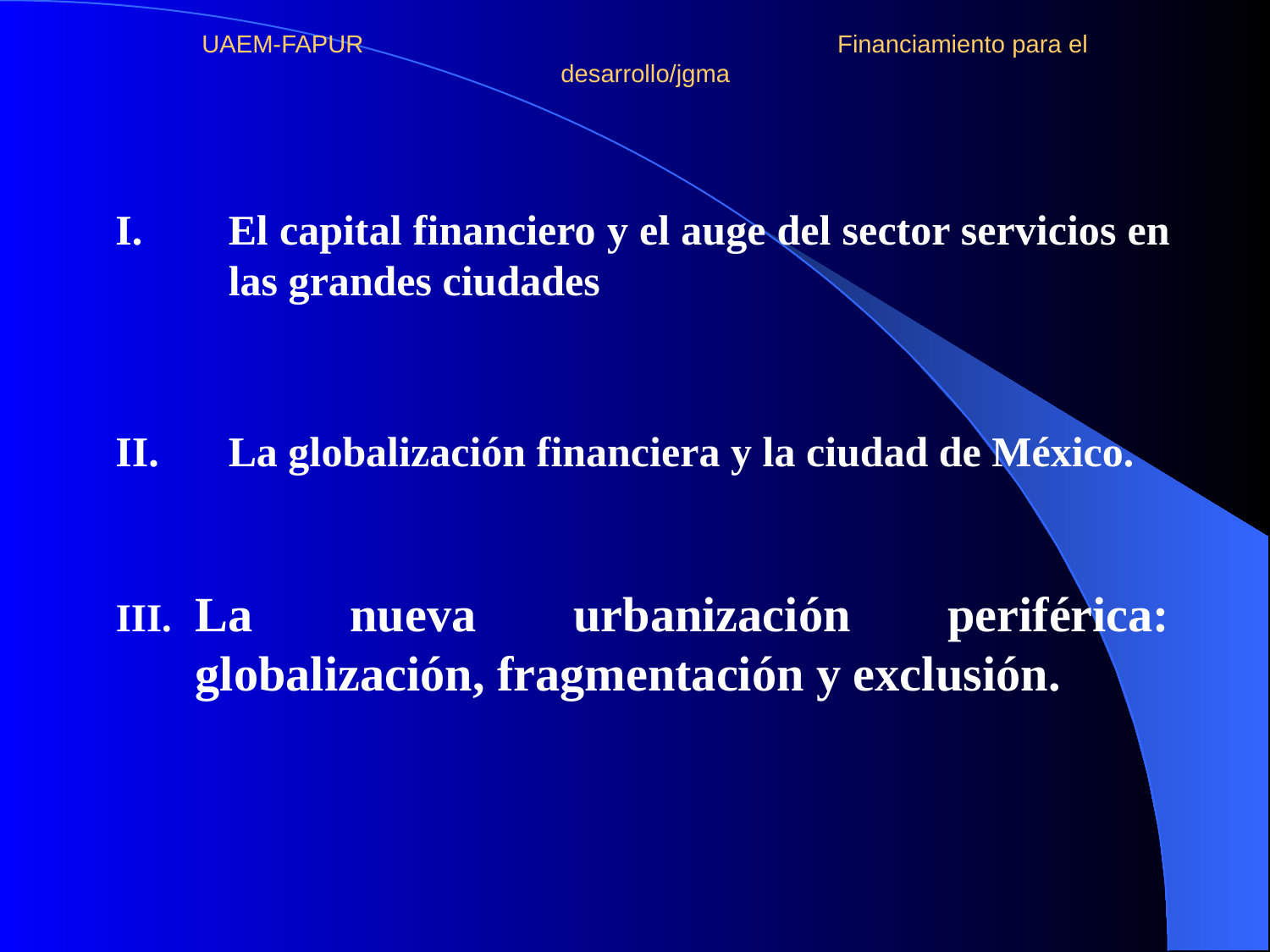

# UAEM-FAPUR                                                                    Financiamiento para el desarrollo/jgma
El capital financiero y el auge del sector servicios en las grandes ciudades
La globalización financiera y la ciudad de México.
La nueva urbanización periférica: globalización, fragmentación y exclusión.